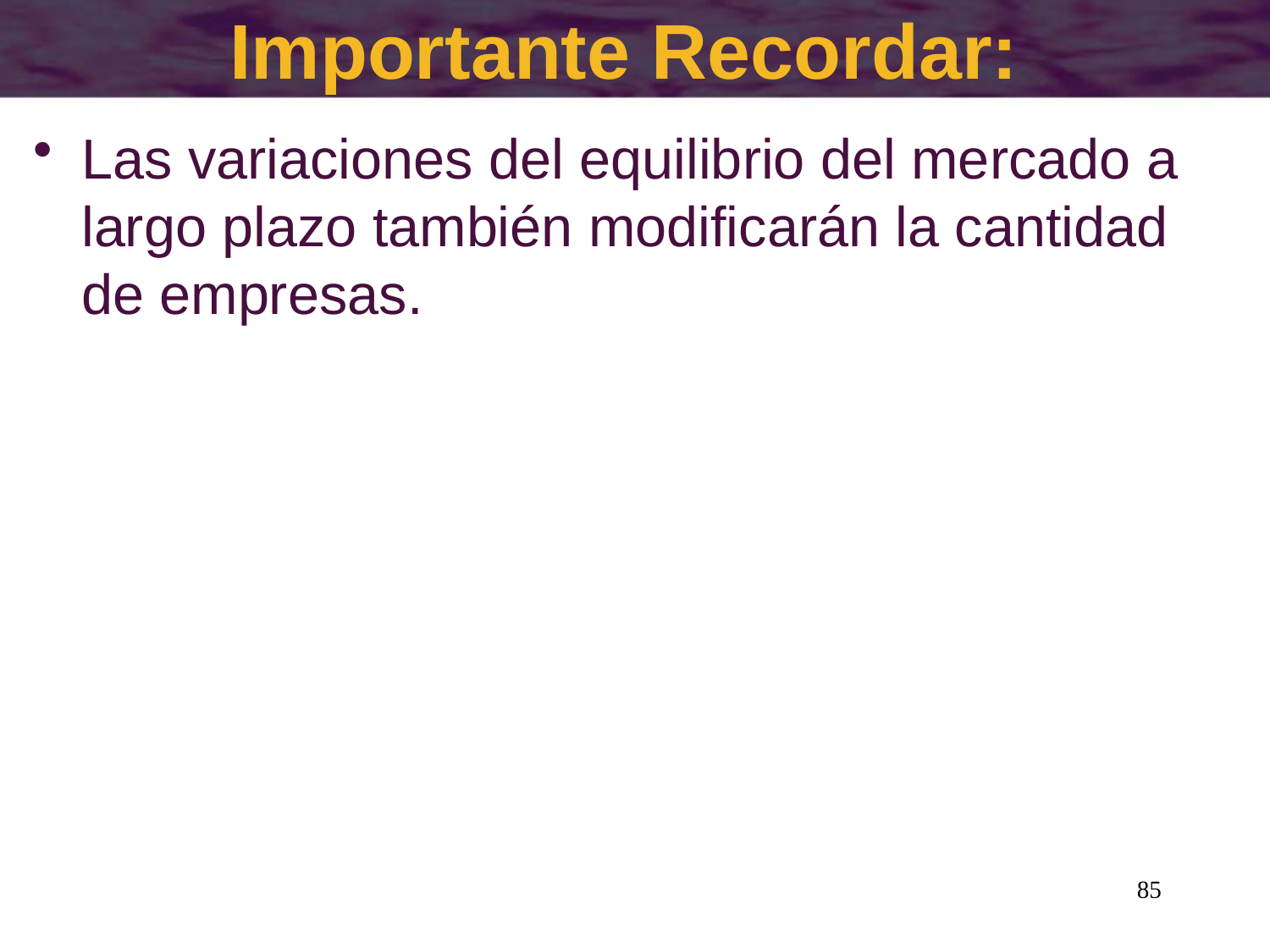

# Importante Recordar:
Las variaciones del equilibrio del mercado a largo plazo también modificarán la cantidad de empresas.
85